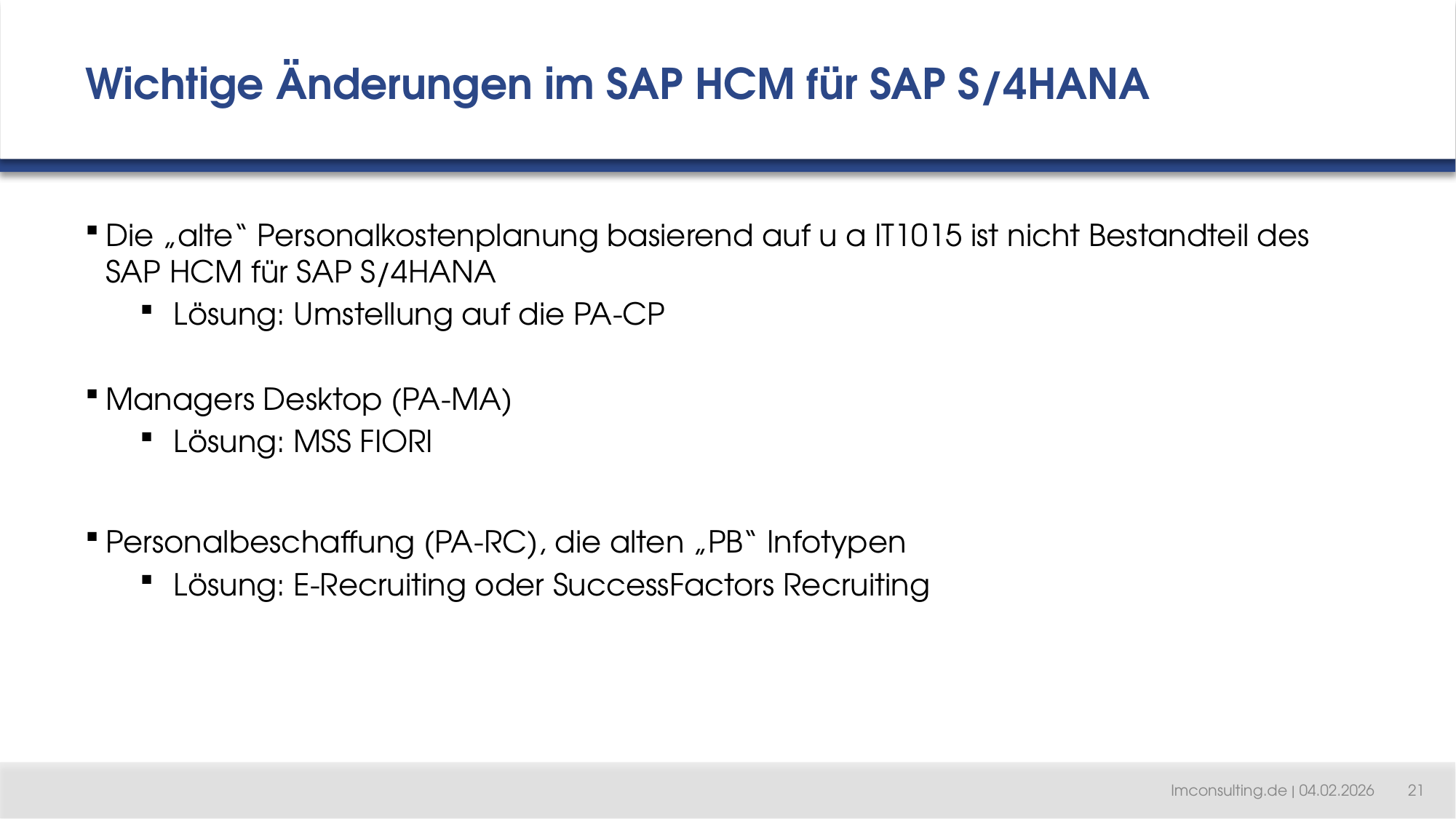

Wichtige Änderungen im SAP HCM für SAP S/4HANA
Die „alte“ Personalkostenplanung basierend auf u a IT1015 ist nicht Bestandteil des SAP HCM für SAP S/4HANA
Lösung: Umstellung auf die PA-CP

Managers Desktop (PA-MA)
Lösung: MSS FIORI

Personalbeschaffung (PA-RC), die alten „PB“ Infotypen
Lösung: E-Recruiting oder SuccessFactors Recruiting

März
April
Mai
Juni
Juli